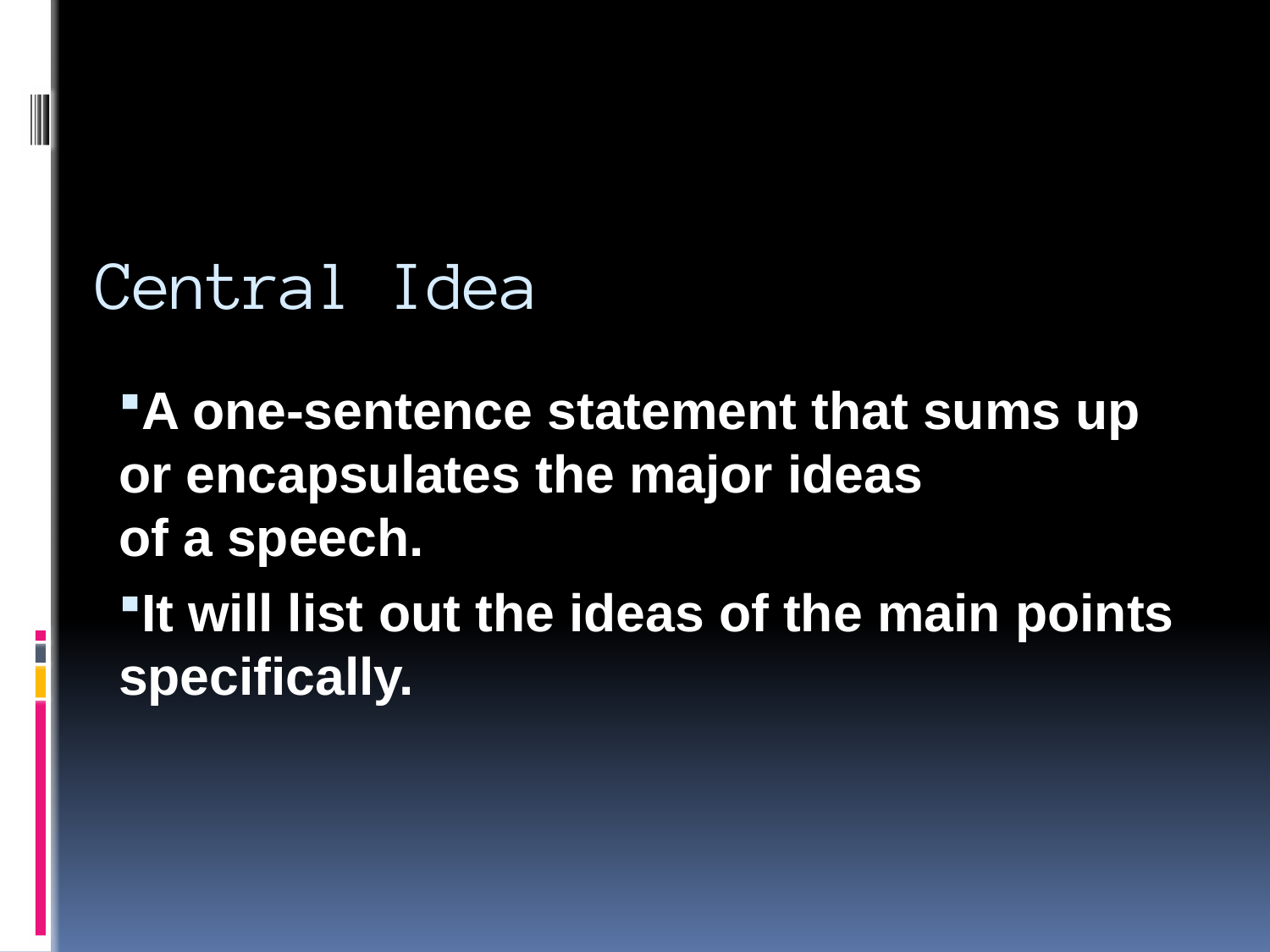

# Central Idea
A one-sentence statement that sums up or encapsulates the major ideas
of a speech.
It will list out the ideas of the main points specifically.